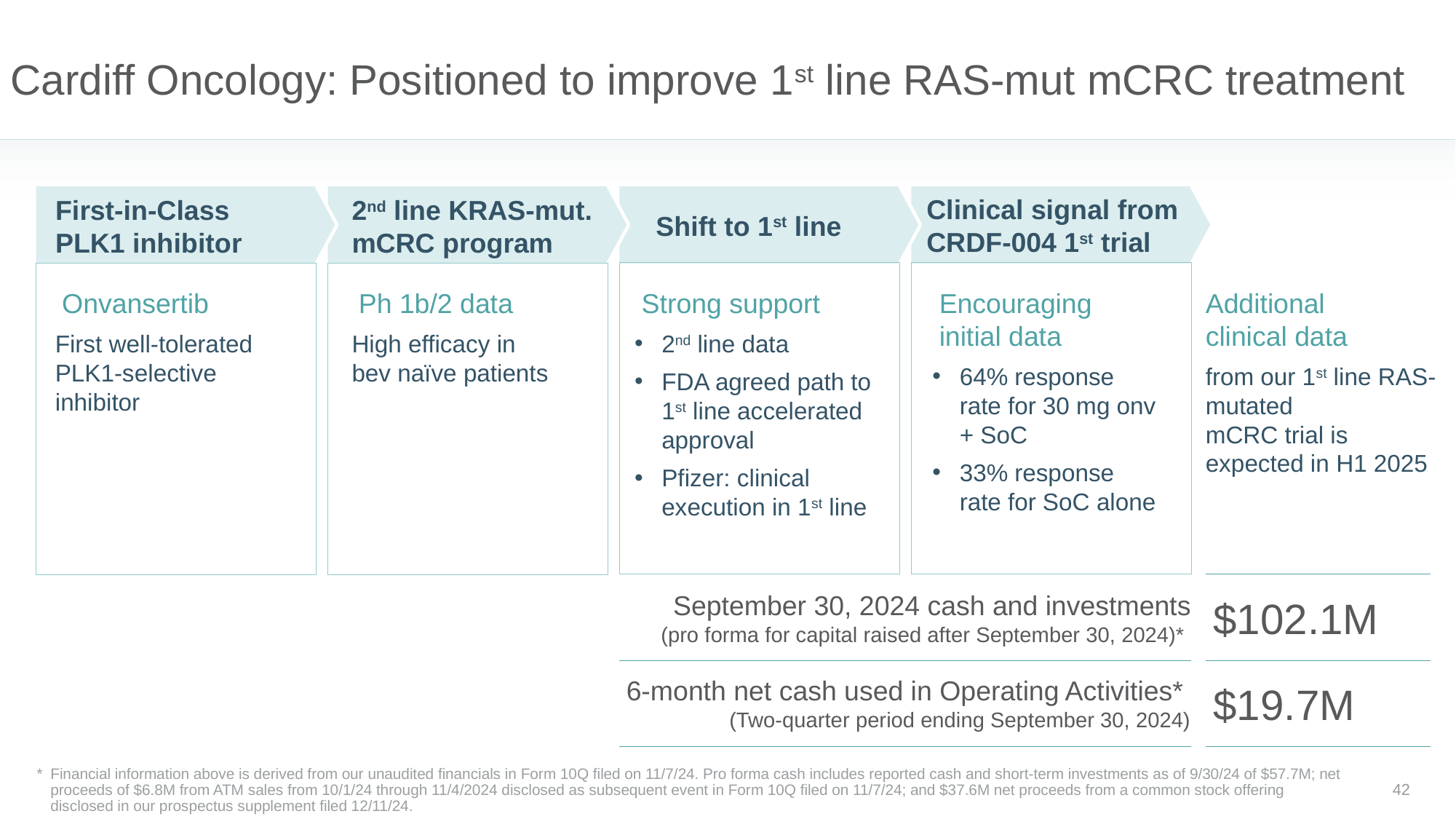

# Cardiff Oncology: Positioned to improve 1st line RAS-mut mCRC treatment

Clinical signal from CRDF-004 1st trial
First-in-Class
PLK1 inhibitor
2nd line KRAS-mut.
mCRC program
Shift to 1st line

Onvansertib
First well-tolerated PLK1-selective inhibitor
Ph 1b/2 data
High efficacy in
bev naïve patients
Strong support
2nd line data
FDA agreed path to 1st line accelerated approval
Pfizer: clinical execution in 1st line
Encouraging
initial data
64% response rate for 30 mg onv + SoC
33% response rate for SoC alone
Additional
clinical data
from our 1st line RAS-mutated
mCRC trial is expected in H1 2025
We expect additional clinical data from our 1st line RAS-mutated mCRC trial in H1 2025
September 30, 2024 cash and investments
(pro forma for capital raised after September 30, 2024)*
$102.1M
6-month net cash used in Operating Activities*
(Two-quarter period ending September 30, 2024)
$19.7M

*	Financial information above is derived from our unaudited financials in Form 10Q filed on 11/7/24. Pro forma cash includes reported cash and short-term investments as of 9/30/24 of $57.7M; net proceeds of $6.8M from ATM sales from 10/1/24 through 11/4/2024 disclosed as subsequent event in Form 10Q filed on 11/7/24; and $37.6M net proceeds from a common stock offering disclosed in our prospectus supplement filed 12/11/24.